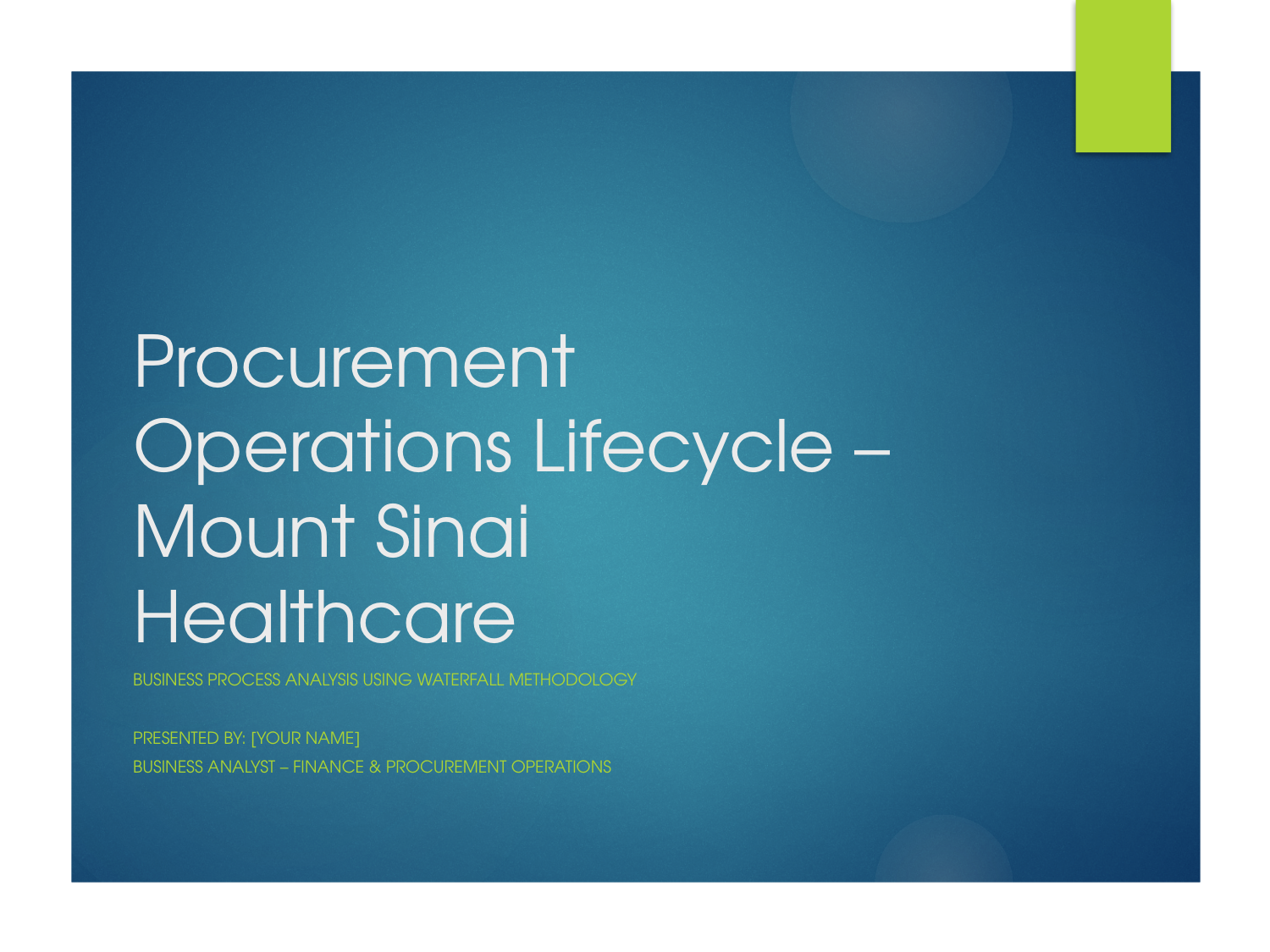

# Procurement Operations Lifecycle – Mount Sinai Healthcare
Business Process Analysis Using Waterfall Methodology

Presented by: [Your Name]
Business Analyst – Finance & Procurement Operations